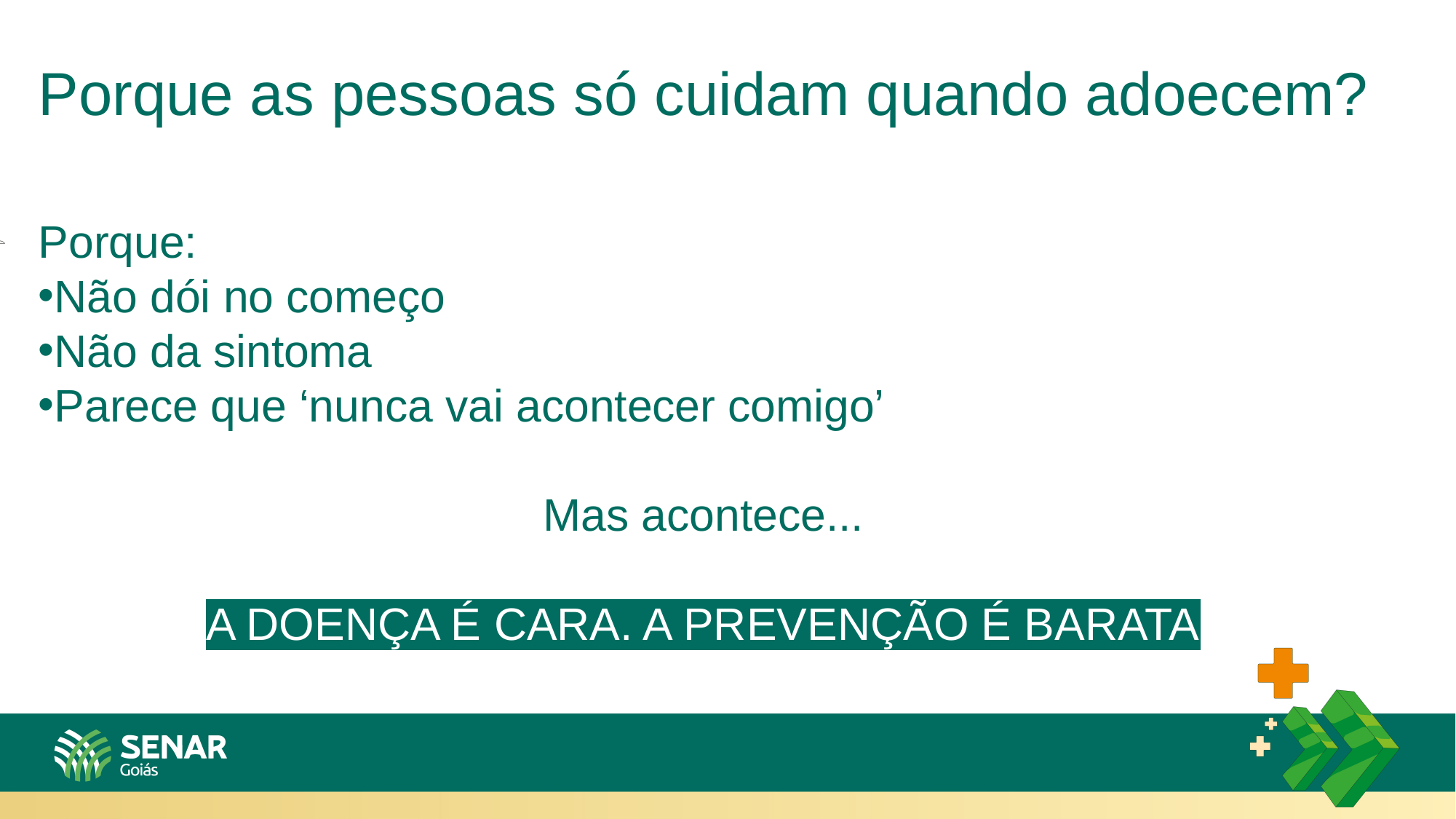

Porque as pessoas só cuidam quando adoecem?
Porque:
Não dói no começo
Não da sintoma
Parece que ‘nunca vai acontecer comigo’

Mas acontece...

A doença é cara. a prevenção é barata